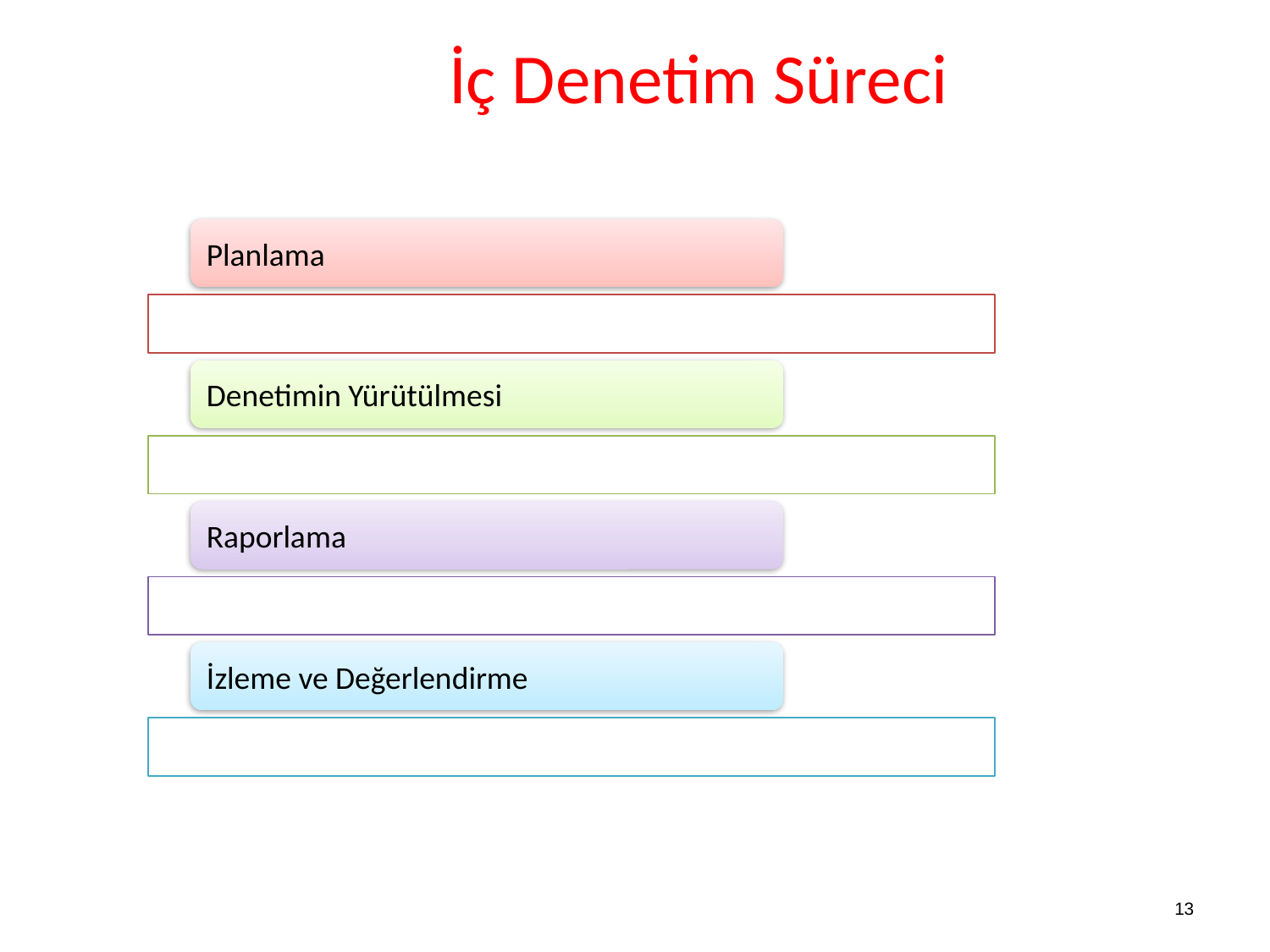

İç Denetim Süreci
Planlama
Denetimin Yürütülmesi
Raporlama
İzleme ve Değerlendirme
13